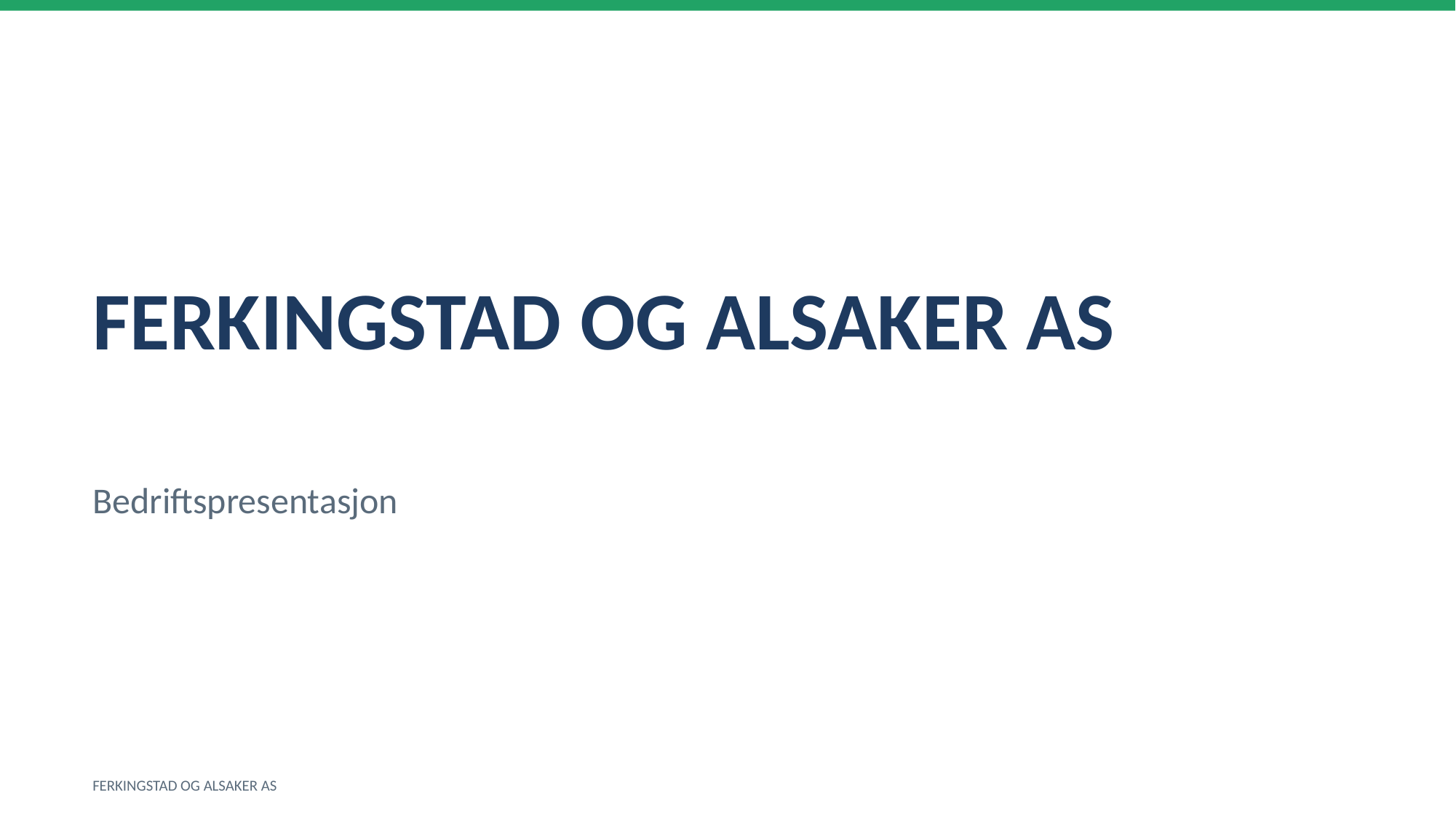

FERKINGSTAD OG ALSAKER AS
Bedriftspresentasjon
FERKINGSTAD OG ALSAKER AS